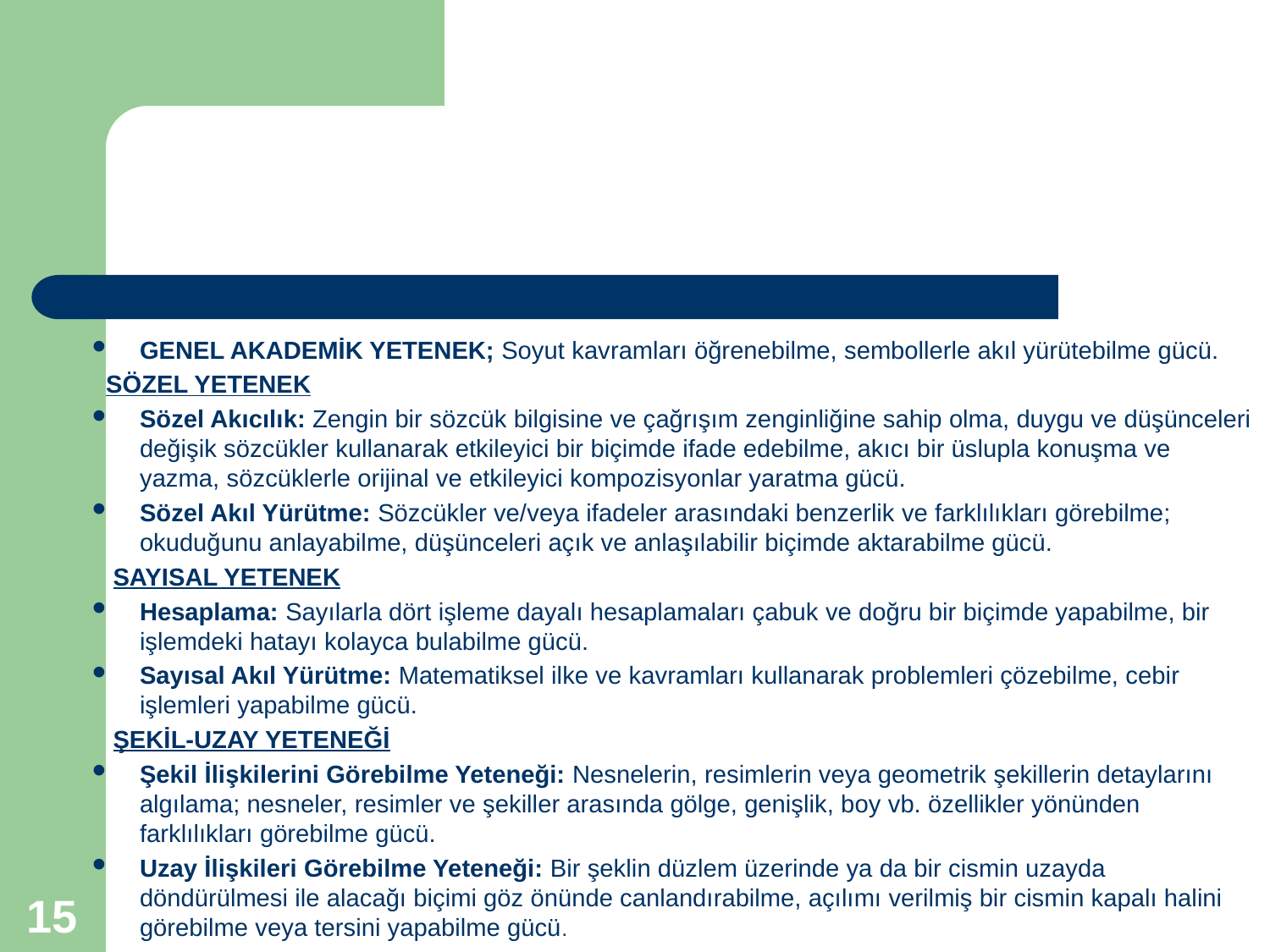

GENEL AKADEMİK YETENEK; Soyut kavramları öğrenebilme, sembollerle akıl yürütebilme gücü.
  SÖZEL YETENEK
Sözel Akıcılık: Zengin bir sözcük bilgisine ve çağrışım zenginliğine sahip olma, duygu ve düşünceleri değişik sözcükler kullanarak etkileyici bir biçimde ifade edebilme, akıcı bir üslupla konuşma ve yazma, sözcüklerle orijinal ve etkileyici kompozisyonlar yaratma gücü.
Sözel Akıl Yürütme: Sözcükler ve/veya ifadeler arasındaki benzerlik ve farklılıkları görebilme; okuduğunu anlayabilme, düşünceleri açık ve anlaşılabilir biçimde aktarabilme gücü.
   SAYISAL YETENEK
Hesaplama: Sayılarla dört işleme dayalı hesaplamaları çabuk ve doğru bir biçimde yapabilme, bir işlemdeki hatayı kolayca bulabilme gücü.
Sayısal Akıl Yürütme: Matematiksel ilke ve kavramları kullanarak problemleri çözebilme, cebir işlemleri yapabilme gücü.
   ŞEKİL-UZAY YETENEĞİ
Şekil İlişkilerini Görebilme Yeteneği: Nesnelerin, resimlerin veya geometrik şekillerin detaylarını algılama; nesneler, resimler ve şekiller arasında gölge, genişlik, boy vb. özellikler yönünden farklılıkları görebilme gücü.
Uzay İlişkileri Görebilme Yeteneği: Bir şeklin düzlem üzerinde ya da bir cismin uzayda döndürülmesi ile alacağı biçimi göz önünde canlandırabilme, açılımı verilmiş bir cismin kapalı halini görebilme veya tersini yapabilme gücü.

15